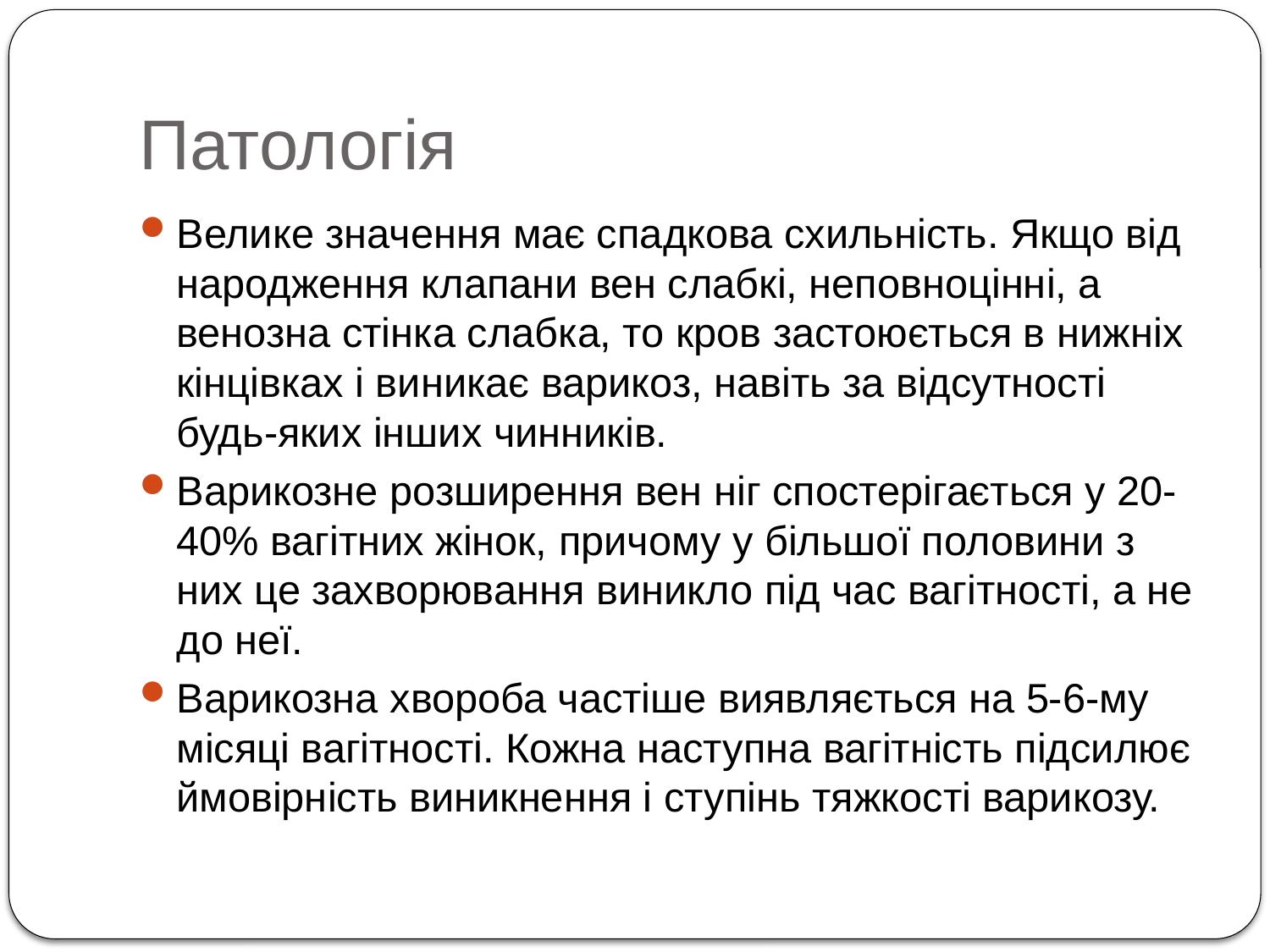

# Патологія
Велике значення має спадкова схильність. Якщо від народження клапани вен слабкі, неповноцінні, а венозна стінка слабка, то кров застоюється в нижніх кінцівках і виникає варикоз, навіть за відсутності будь-яких інших чинників.
Варикозне розширення вен ніг спостерігається у 20-40% вагітних жінок, причому у більшої половини з них це захворювання виникло під час вагітності, а не до неї.
Варикозна хвороба частіше виявляється на 5-6-му місяці вагітності. Кожна наступна вагітність підсилює ймовірність виникнення і ступінь тяжкості варикозу.